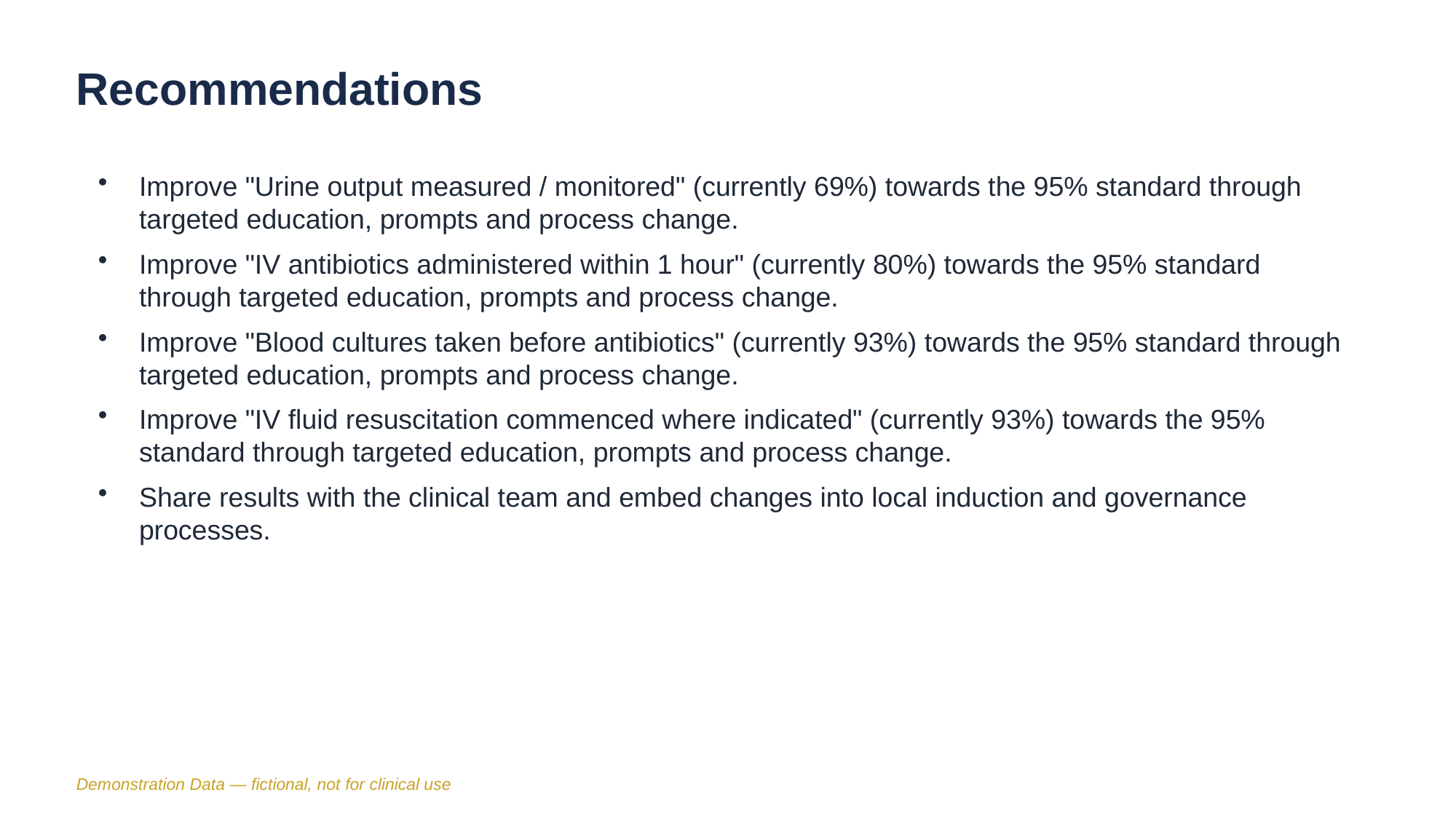

Recommendations
Improve "Urine output measured / monitored" (currently 69%) towards the 95% standard through targeted education, prompts and process change.
Improve "IV antibiotics administered within 1 hour" (currently 80%) towards the 95% standard through targeted education, prompts and process change.
Improve "Blood cultures taken before antibiotics" (currently 93%) towards the 95% standard through targeted education, prompts and process change.
Improve "IV fluid resuscitation commenced where indicated" (currently 93%) towards the 95% standard through targeted education, prompts and process change.
Share results with the clinical team and embed changes into local induction and governance processes.
Demonstration Data — fictional, not for clinical use